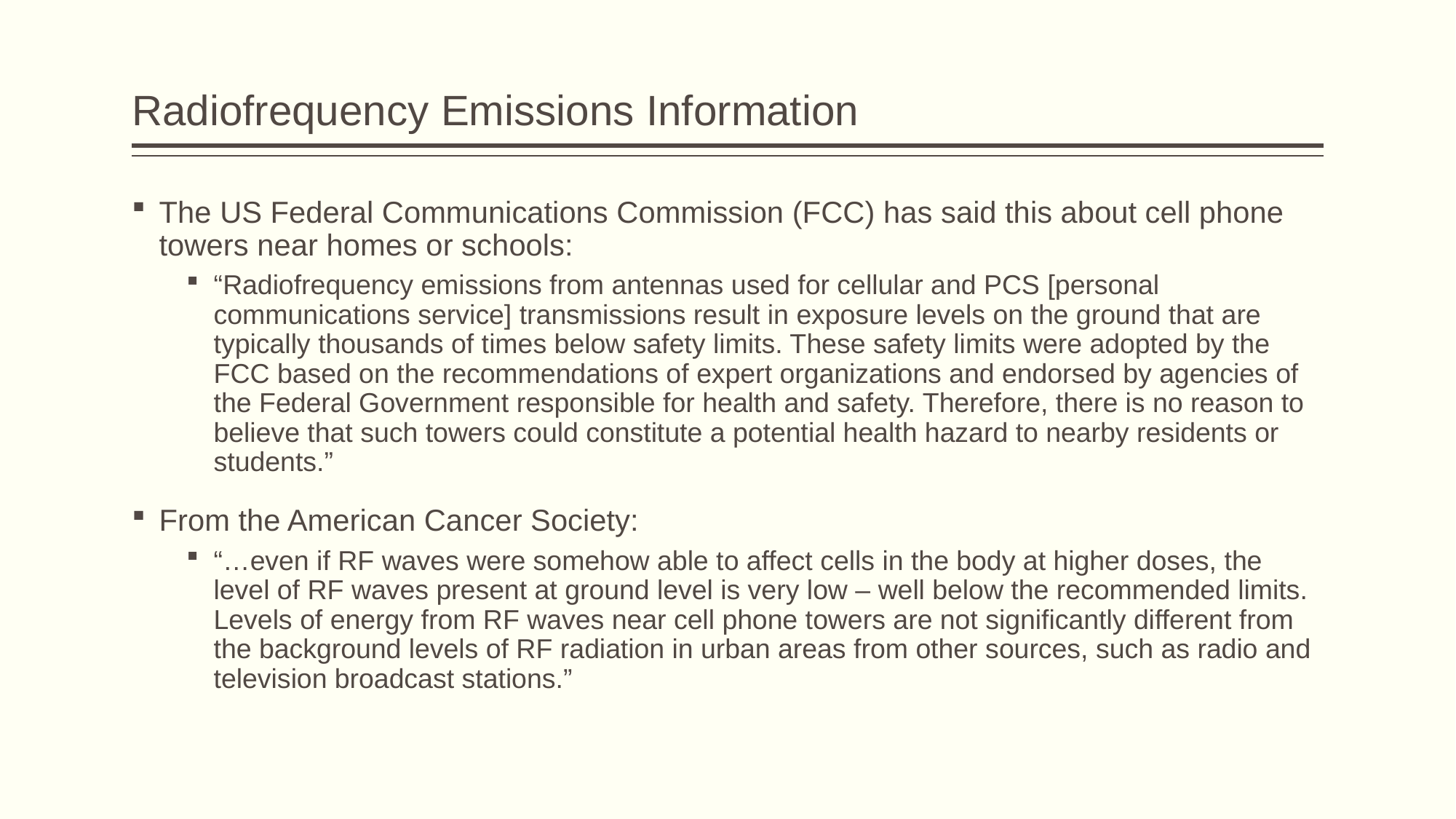

# Radiofrequency Emissions Information
The US Federal Communications Commission (FCC) has said this about cell phone towers near homes or schools:
“Radiofrequency emissions from antennas used for cellular and PCS [personal communications service] transmissions result in exposure levels on the ground that are typically thousands of times below safety limits. These safety limits were adopted by the FCC based on the recommendations of expert organizations and endorsed by agencies of the Federal Government responsible for health and safety. Therefore, there is no reason to believe that such towers could constitute a potential health hazard to nearby residents or students.”
From the American Cancer Society:
“…even if RF waves were somehow able to affect cells in the body at higher doses, the level of RF waves present at ground level is very low – well below the recommended limits. Levels of energy from RF waves near cell phone towers are not significantly different from the background levels of RF radiation in urban areas from other sources, such as radio and television broadcast stations.”